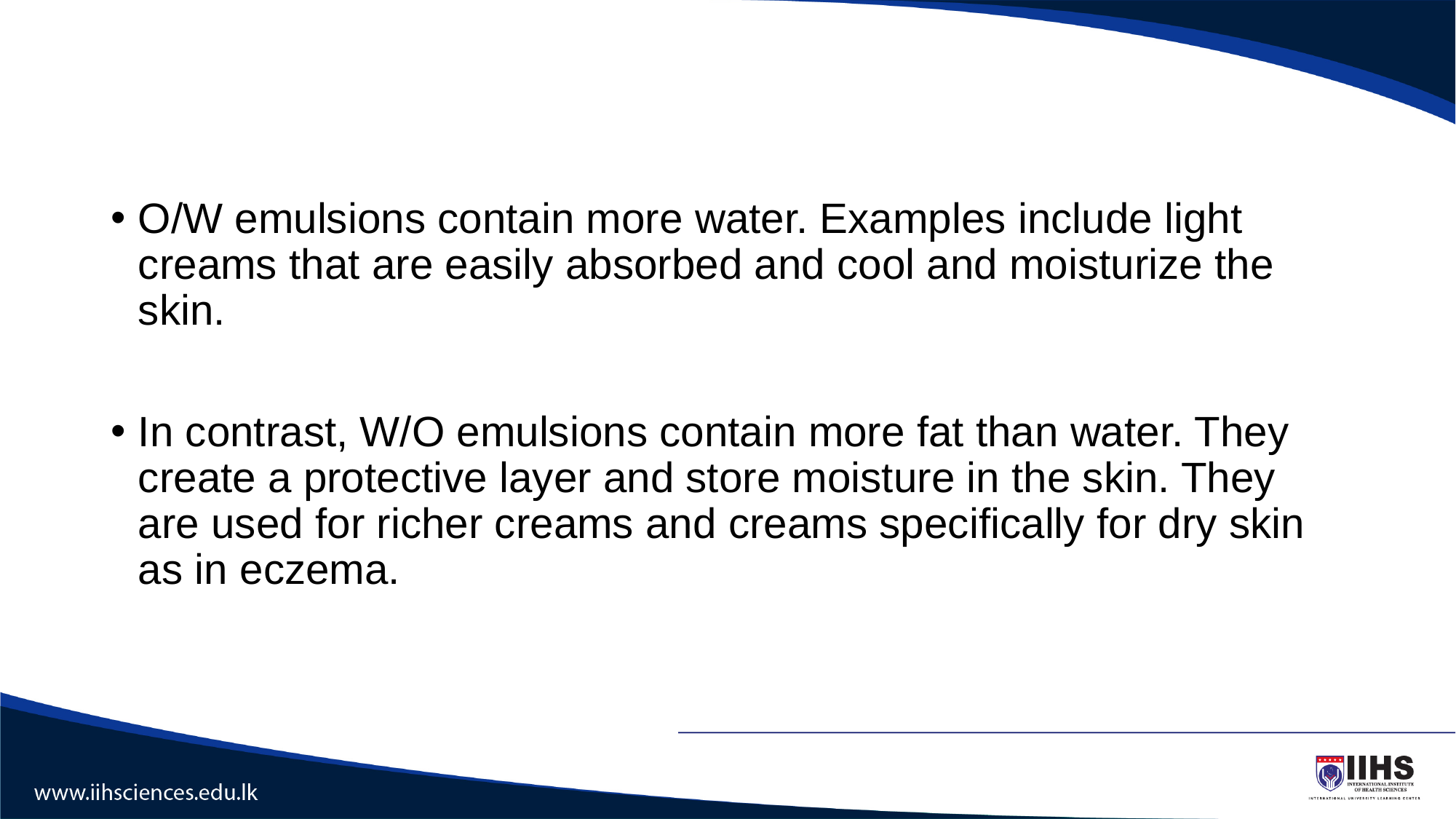

O/W emulsions contain more water. Examples include light creams that are easily absorbed and cool and moisturize the skin.

In contrast, W/O emulsions contain more fat than water. They create a protective layer and store moisture in the skin. They are used for richer creams and creams specifically for dry skin as in eczema.